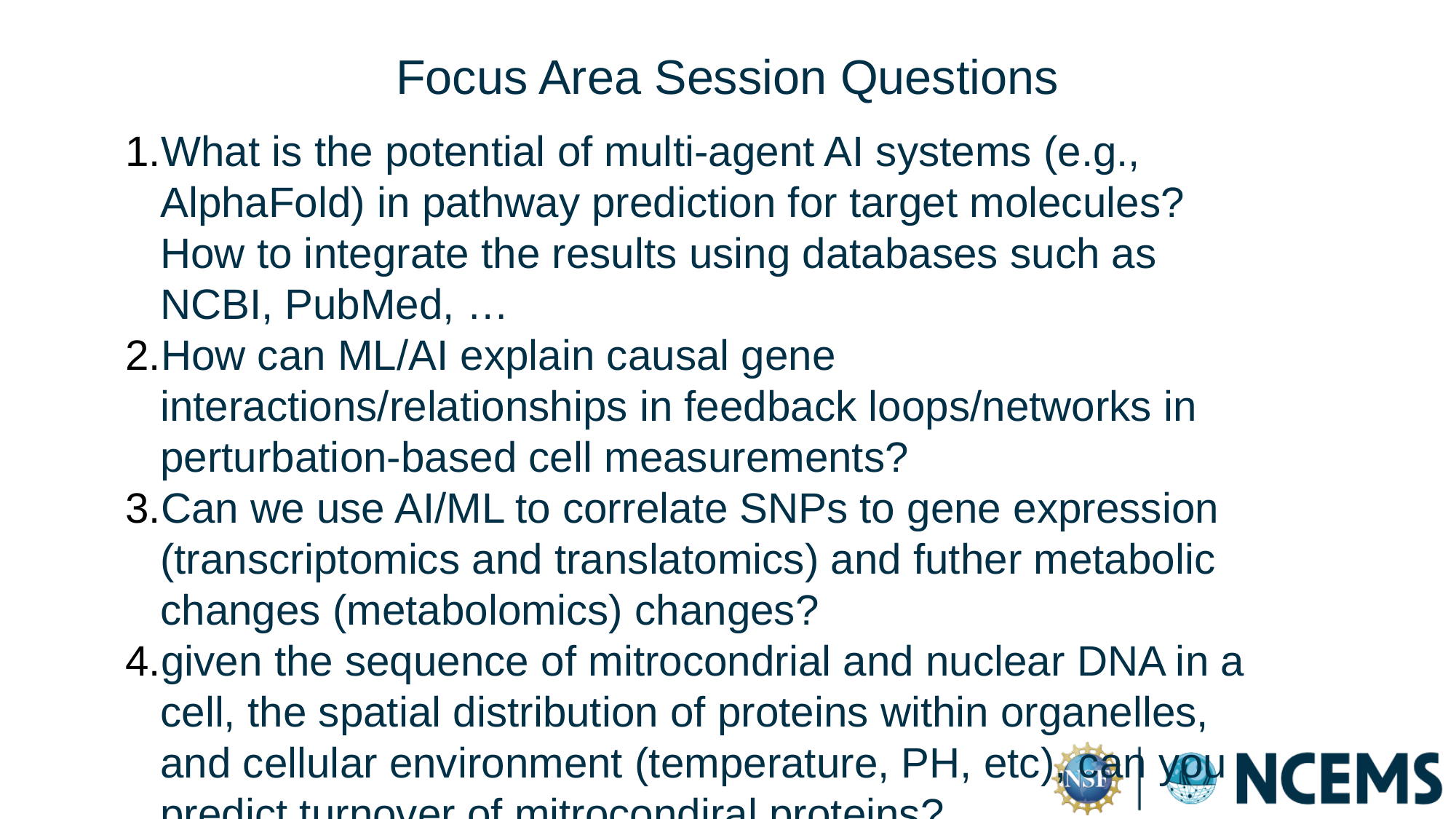

Focus Area Session Questions
What is the potential of multi-agent AI systems (e.g., AlphaFold) in pathway prediction for target molecules? How to integrate the results using databases such as NCBI, PubMed, …
How can ML/AI explain causal gene interactions/relationships in feedback loops/networks in perturbation-based cell measurements?
Can we use AI/ML to correlate SNPs to gene expression (transcriptomics and translatomics) and futher metabolic changes (metabolomics) changes?
given the sequence of mitrocondrial and nuclear DNA in a cell, the spatial distribution of proteins within organelles, and cellular environment (temperature, PH, etc), can you predict turnover of mitrocondiral proteins?
Are textual-based LLMs sufficient to address prediction problems in biology? Or should we develop custom LLMs (e.g., vision-based) to better inform work on these projects?
Can ML/AI reconstruct the temporal history of individual organs or disease physiology using single timepoint blood omics for a given individual?
Can we correlate SNPs to changes in RNA structure (maybe SHAPE analysis) and RNA binding protein loci (CLIP-seq)?
starting from the exisitng kinetic models for mitrocondrial dynamics, can we use machine learning to make these models more expressive and better in predicting bioenergetics??
How can we leverage integrative multi-omics approaches (e.g., combining GWAS, proteomics, and metabolomics) to systematically identify the downstream metabolic consequences of mutations in mitochondrial proteins across different tissues?
How do perturbations in ion flux within a single organ—such as altered sodium, potassium, calcium, or proton gradients—translate into system-wide changes in metabolic homeostasis?
Biological Question: What can we learn from evolution and from the diversity of tissue structure on the molecular tools developed by nature to allow the physical and functional interactions of organelles, for example: mitochondria and lipid droplets